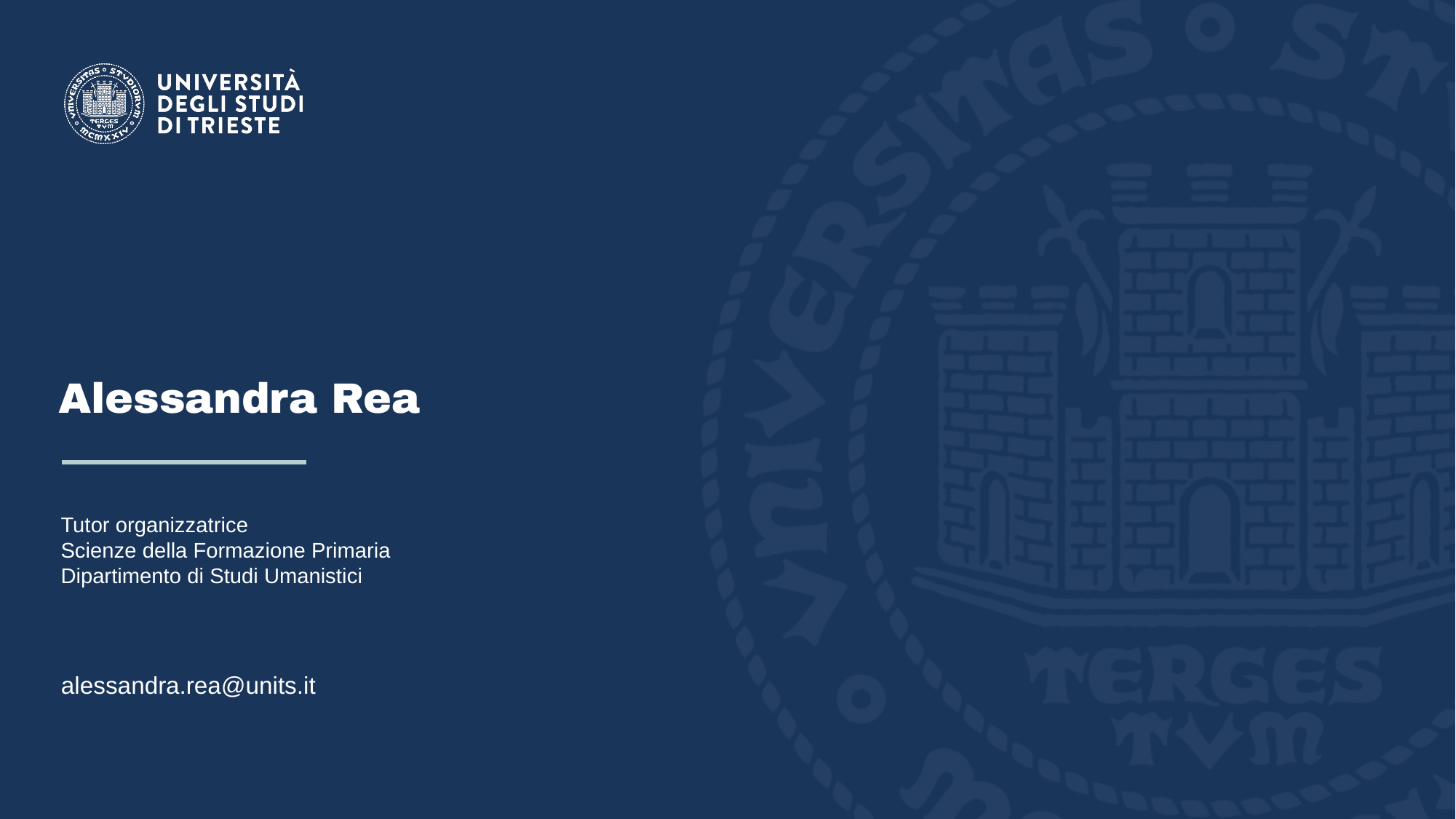

# Alessandra Rea
Tutor organizzatrice
Scienze della Formazione Primaria
Dipartimento di Studi Umanistici
alessandra.rea@units.it